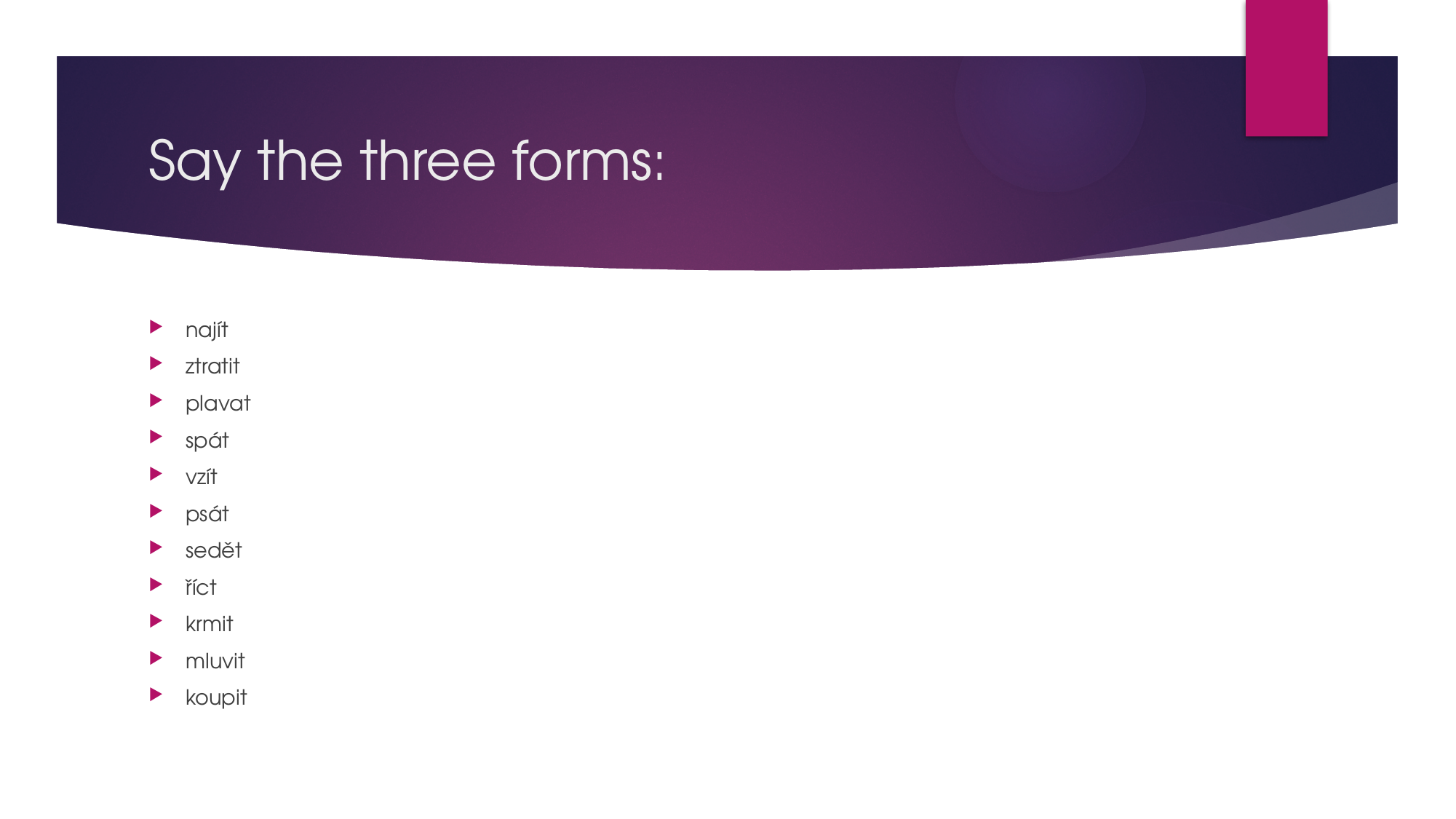

# Say the three forms:
najít
ztratit
plavat
spát
vzít
psát
sedět
říct
krmit
mluvit
koupit